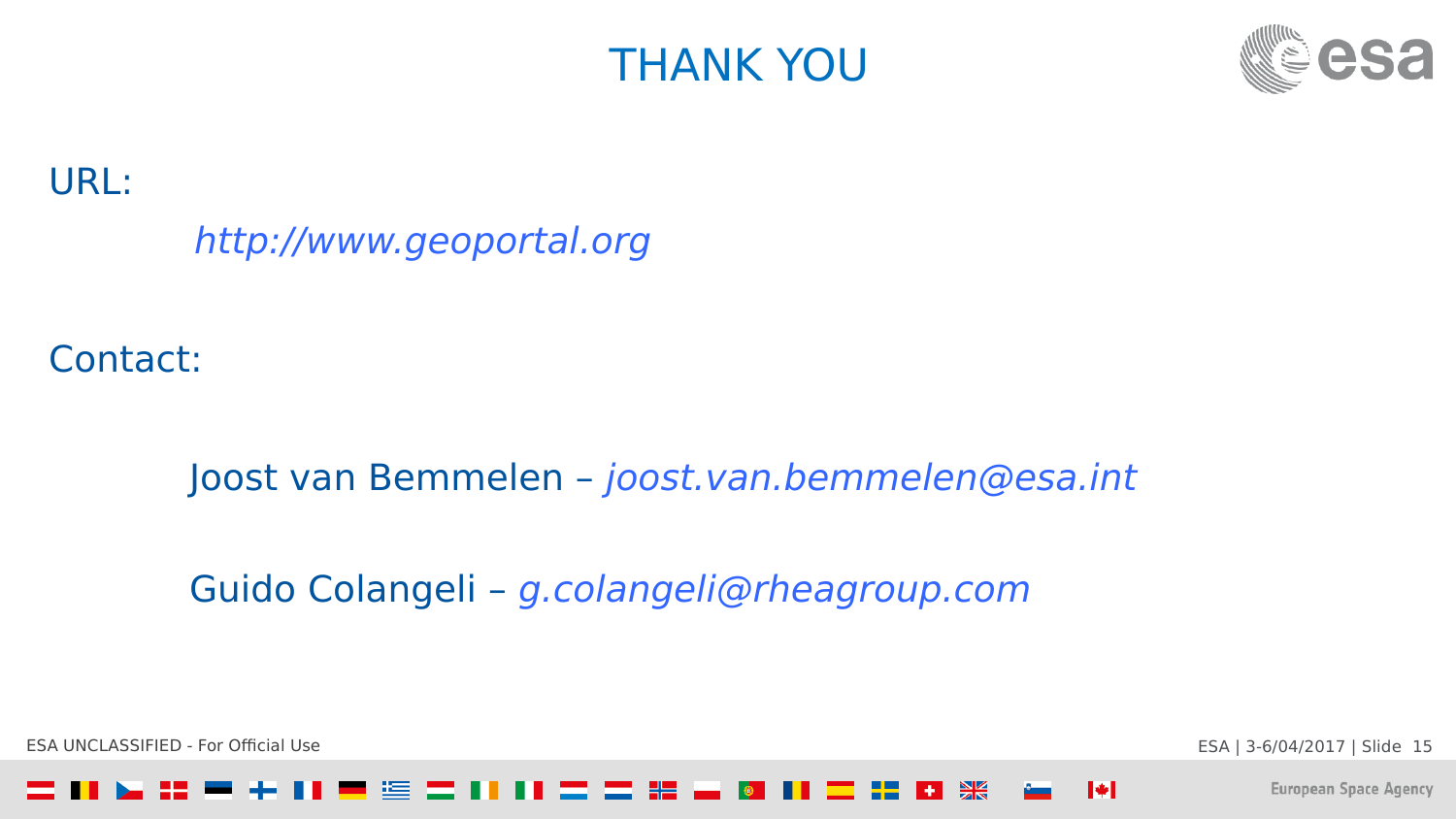

# THANK YOU
URL:
	http://www.geoportal.org

Contact:

Joost van Bemmelen – joost.van.bemmelen@esa.int
Guido Colangeli – g.colangeli@rheagroup.com